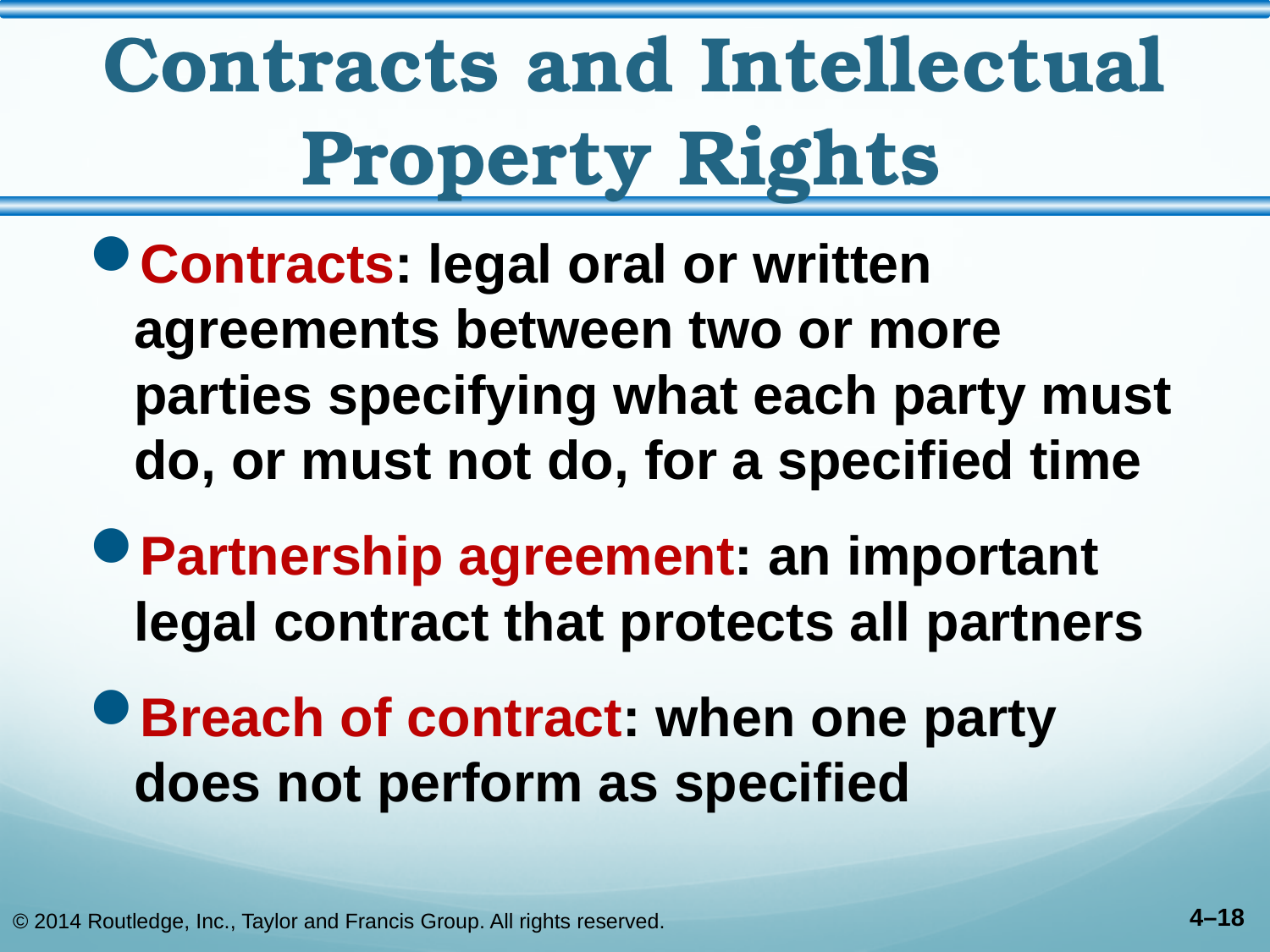

# Contracts and Intellectual Property Rights
Contracts: legal oral or written agreements between two or more parties specifying what each party must do, or must not do, for a specified time
Partnership agreement: an important legal contract that protects all partners
Breach of contract: when one party does not perform as specified
© 2014 Routledge, Inc., Taylor and Francis Group. All rights reserved.
4–18